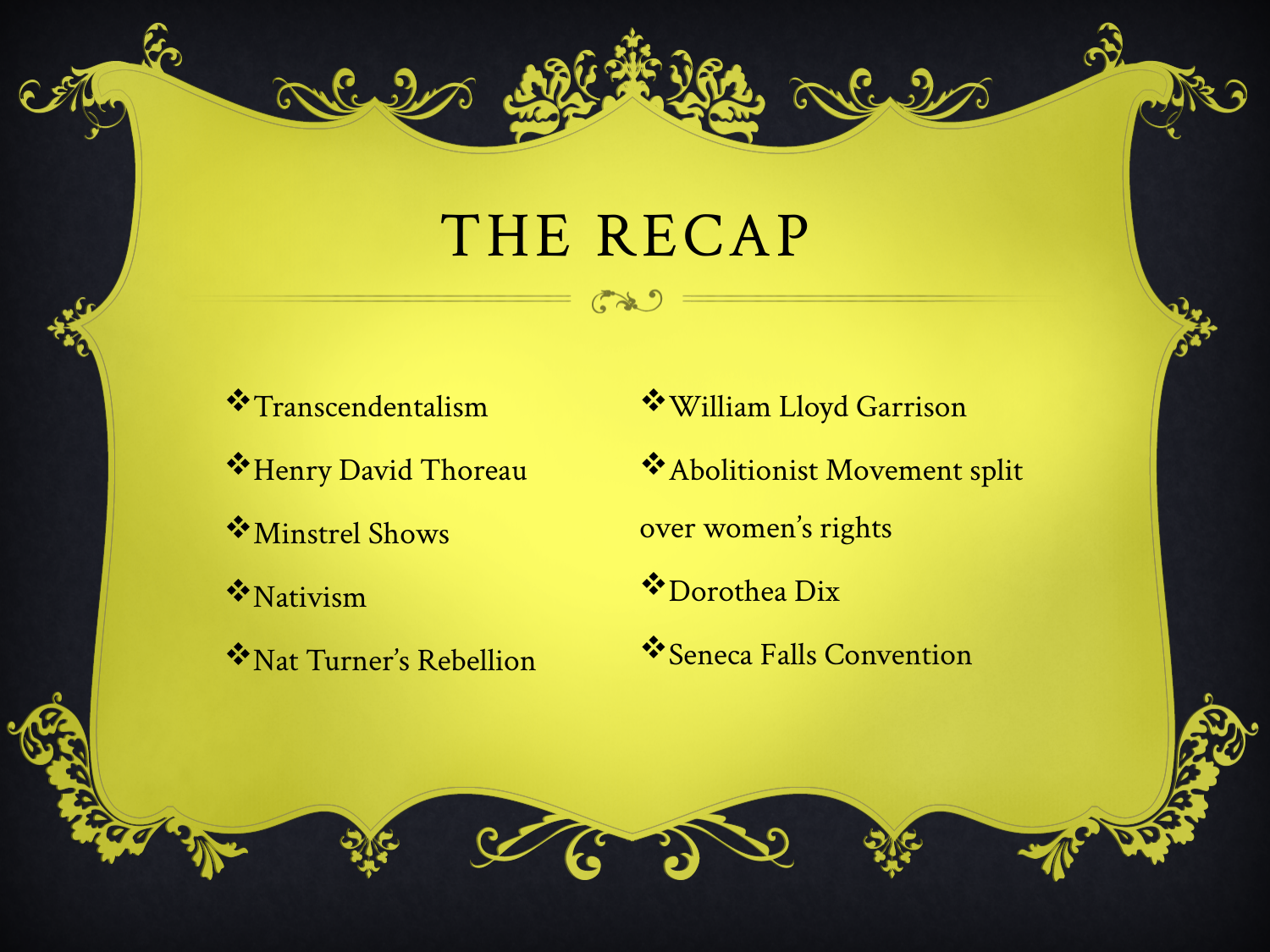

# THE RECAP
Transcendentalism
Henry David Thoreau
Minstrel Shows
Nativism
Nat Turner’s Rebellion

William Lloyd Garrison
Abolitionist Movement split over women’s rights
Dorothea Dix
Seneca Falls Convention